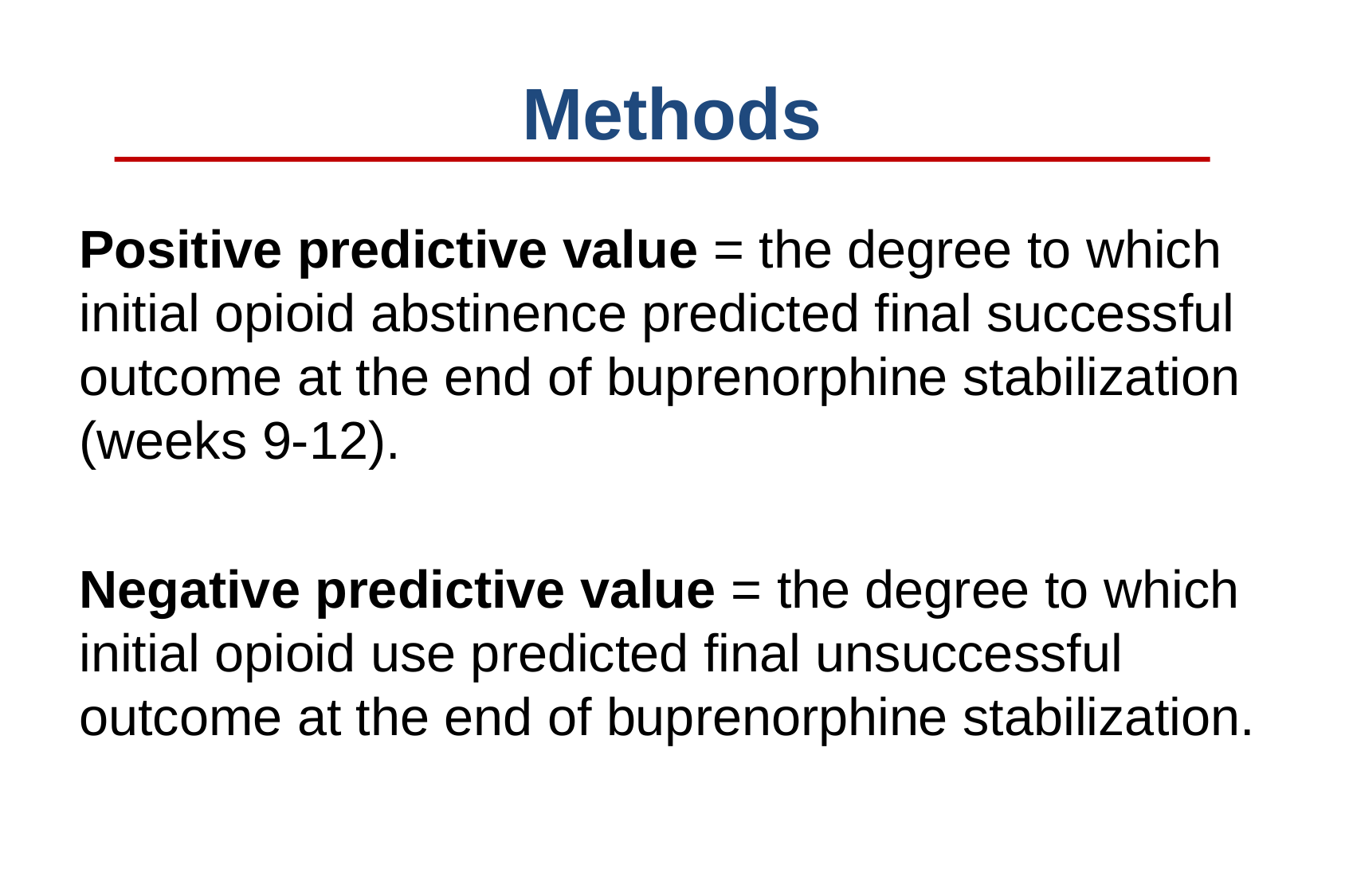

# Methods

Positive predictive value = the degree to which initial opioid abstinence predicted final successful outcome at the end of buprenorphine stabilization (weeks 9-12).

Negative predictive value = the degree to which initial opioid use predicted final unsuccessful outcome at the end of buprenorphine stabilization.